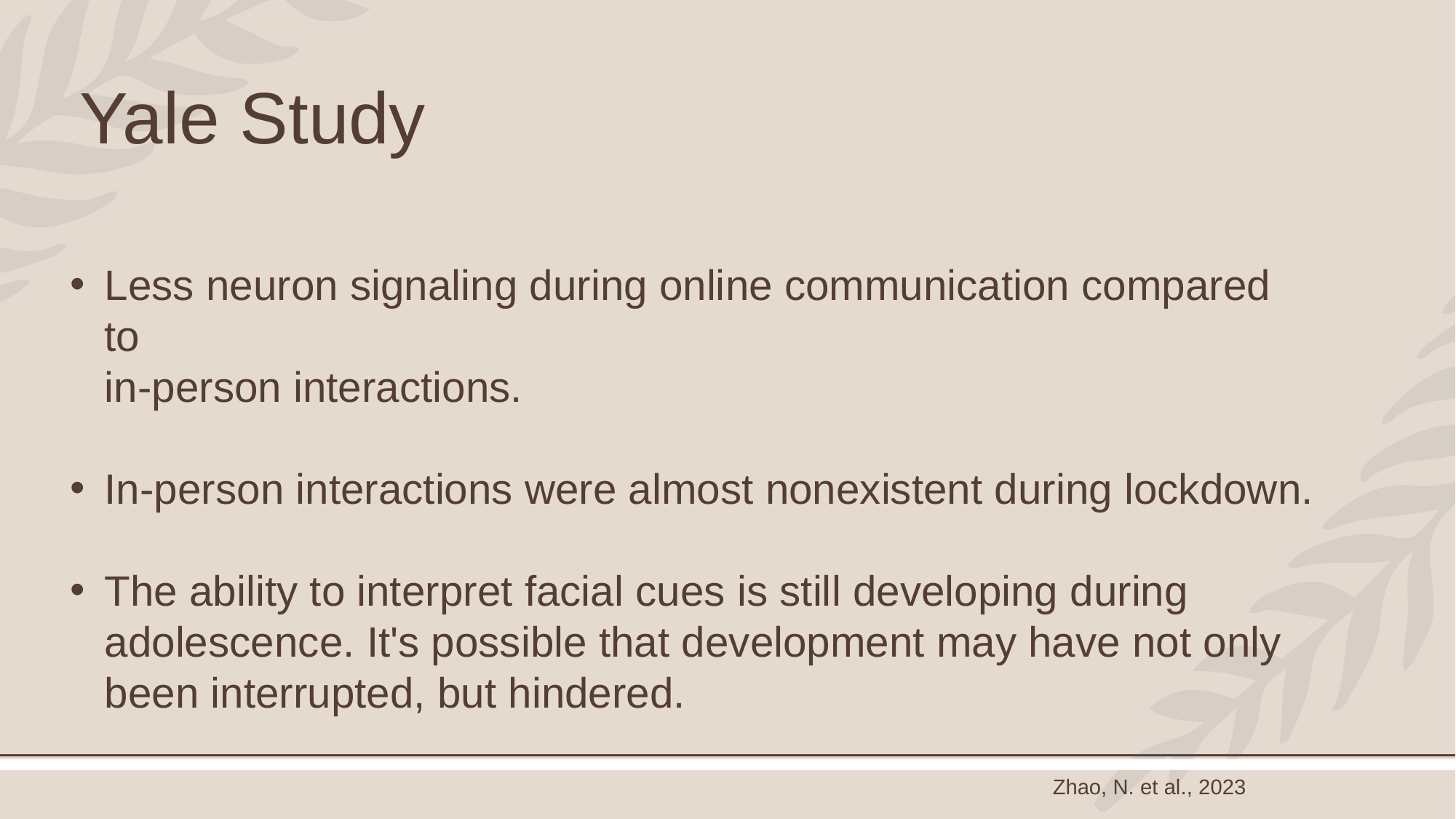

# Yale Study

Less neuron signaling during online communication compared to 
in-person interactions.
In-person interactions were almost nonexistent during lockdown.

The ability to interpret facial cues is still developing during adolescence. It's possible that development may have not only been interrupted, but hindered.
						Zhao, N. et al., 2023